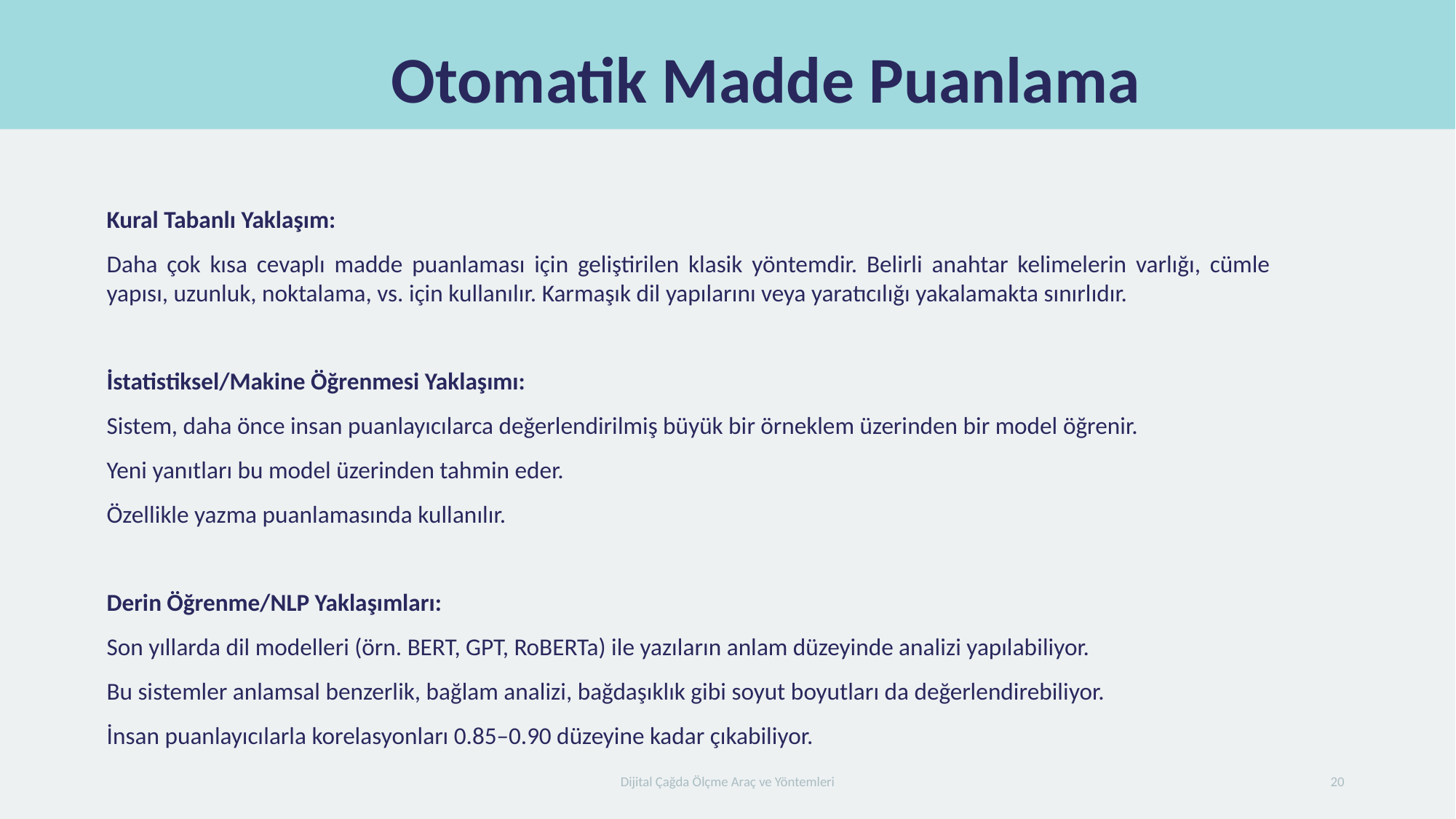

# Otomatik Madde Puanlama
Kural Tabanlı Yaklaşım:
Daha çok kısa cevaplı madde puanlaması için geliştirilen klasik yöntemdir. Belirli anahtar kelimelerin varlığı, cümle yapısı, uzunluk, noktalama, vs. için kullanılır. Karmaşık dil yapılarını veya yaratıcılığı yakalamakta sınırlıdır.

İstatistiksel/Makine Öğrenmesi Yaklaşımı:
Sistem, daha önce insan puanlayıcılarca değerlendirilmiş büyük bir örneklem üzerinden bir model öğrenir.
Yeni yanıtları bu model üzerinden tahmin eder.
Özellikle yazma puanlamasında kullanılır.

Derin Öğrenme/NLP Yaklaşımları:
Son yıllarda dil modelleri (örn. BERT, GPT, RoBERTa) ile yazıların anlam düzeyinde analizi yapılabiliyor.
Bu sistemler anlamsal benzerlik, bağlam analizi, bağdaşıklık gibi soyut boyutları da değerlendirebiliyor.
İnsan puanlayıcılarla korelasyonları 0.85–0.90 düzeyine kadar çıkabiliyor.

Dijital Çağda Ölçme Araç ve Yöntemleri
20